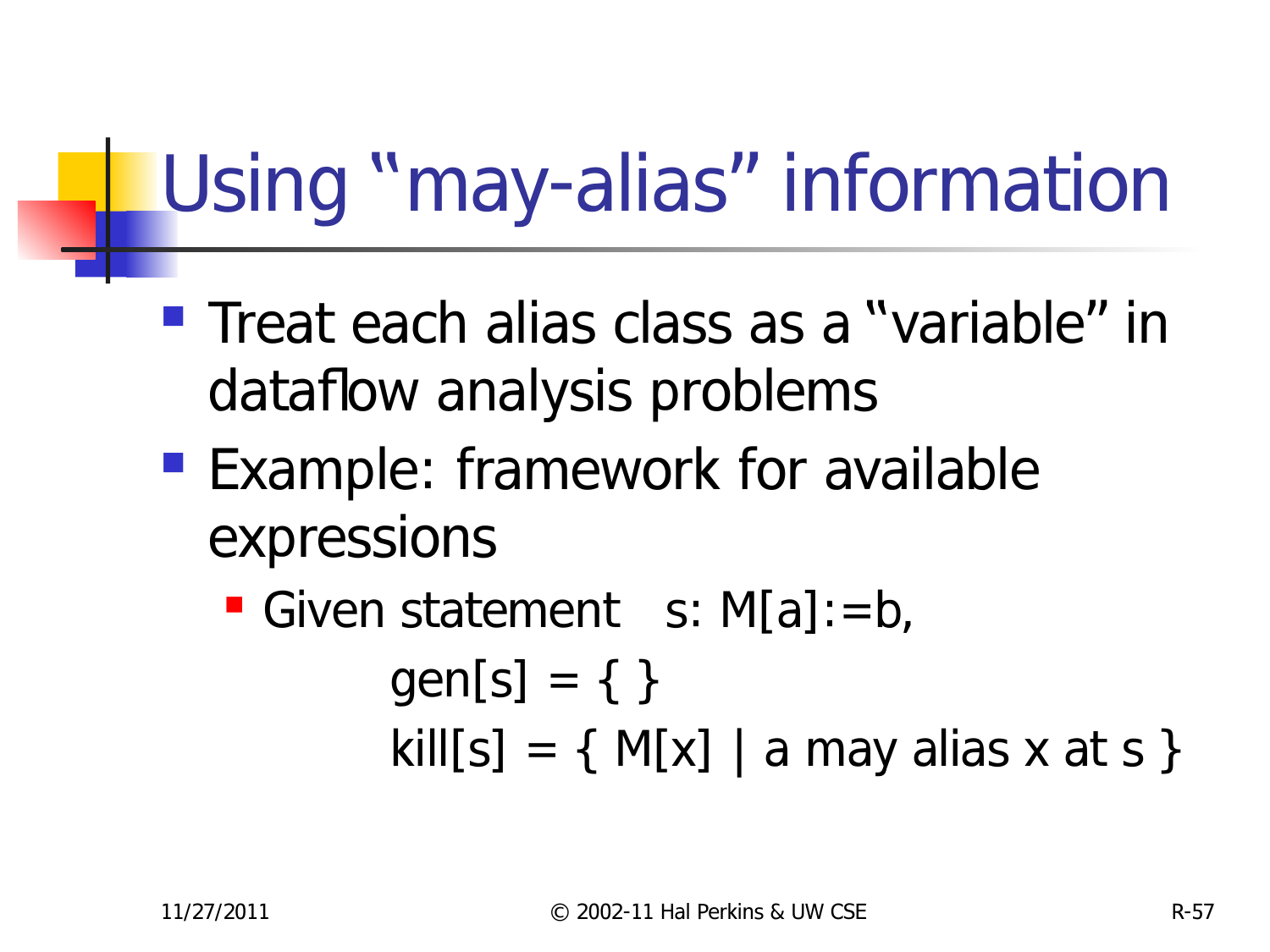

# Using “may-alias” information
Treat each alias class as a “variable” in dataflow analysis problems
Example: framework for available expressions
Given statement   s: M[a]:=b,
		gen[s] = { }
		kill[s] = { M[x] | a may alias x at s }
11/27/2011
© 2002-11 Hal Perkins & UW CSE
R-57